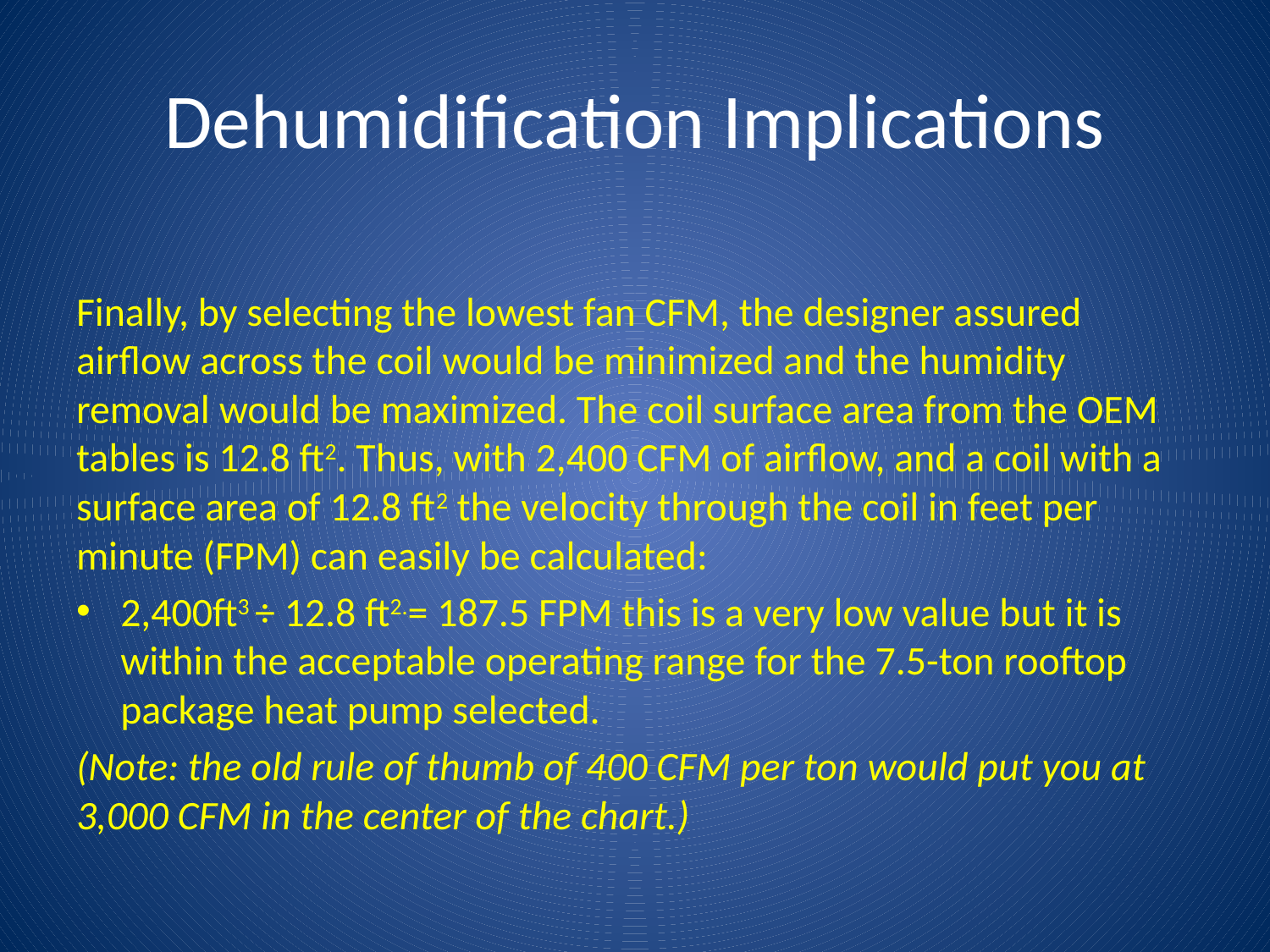

# Dehumidification Implications

Finally, by selecting the lowest fan CFM, the designer assured airflow across the coil would be minimized and the humidity removal would be maximized. The coil surface area from the OEM tables is 12.8 ft2. Thus, with 2,400 CFM of airflow, and a coil with a surface area of 12.8 ft2 the velocity through the coil in feet per minute (FPM) can easily be calculated:
2,400ft3 ÷ 12.8 ft2.= 187.5 FPM this is a very low value but it is within the acceptable operating range for the 7.5-ton rooftop package heat pump selected.
(Note: the old rule of thumb of 400 CFM per ton would put you at 3,000 CFM in the center of the chart.)